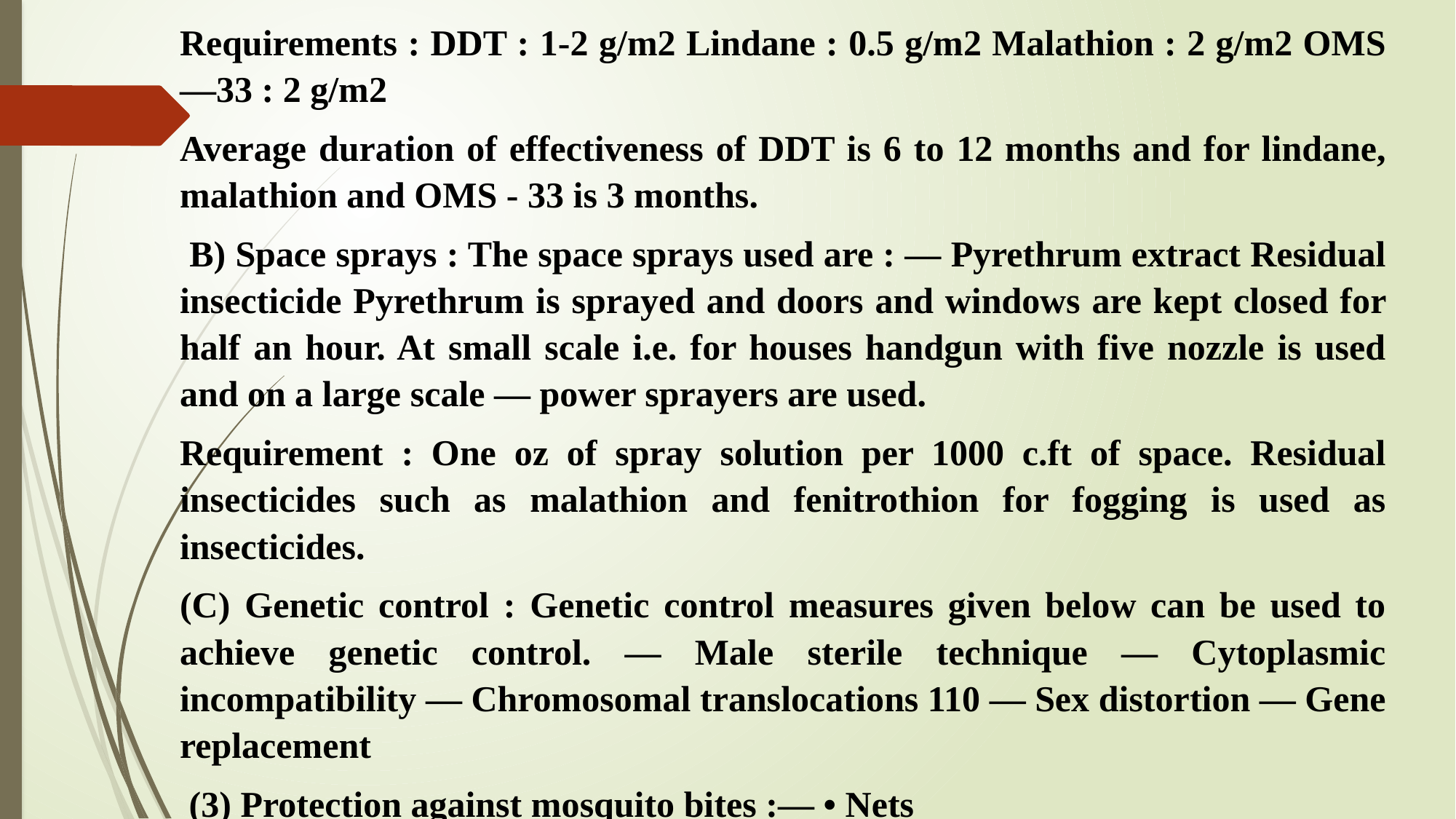

Requirements : DDT : 1-2 g/m2 Lindane : 0.5 g/m2 Malathion : 2 g/m2 OMS —33 : 2 g/m2
Average duration of effectiveness of DDT is 6 to 12 months and for lindane, malathion and OMS - 33 is 3 months.
 B) Space sprays : The space sprays used are : — Pyrethrum extract Residual insecticide Pyrethrum is sprayed and doors and windows are kept closed for half an hour. At small scale i.e. for houses handgun with five nozzle is used and on a large scale — power sprayers are used.
Requirement : One oz of spray solution per 1000 c.ft of space. Residual insecticides such as malathion and fenitrothion for fogging is used as insecticides.
(C) Genetic control : Genetic control measures given below can be used to achieve genetic control. — Male sterile technique — Cytoplasmic incompatibility — Chromosomal translocations 110 — Sex distortion — Gene replacement
 (3) Protection against mosquito bites :— • Nets